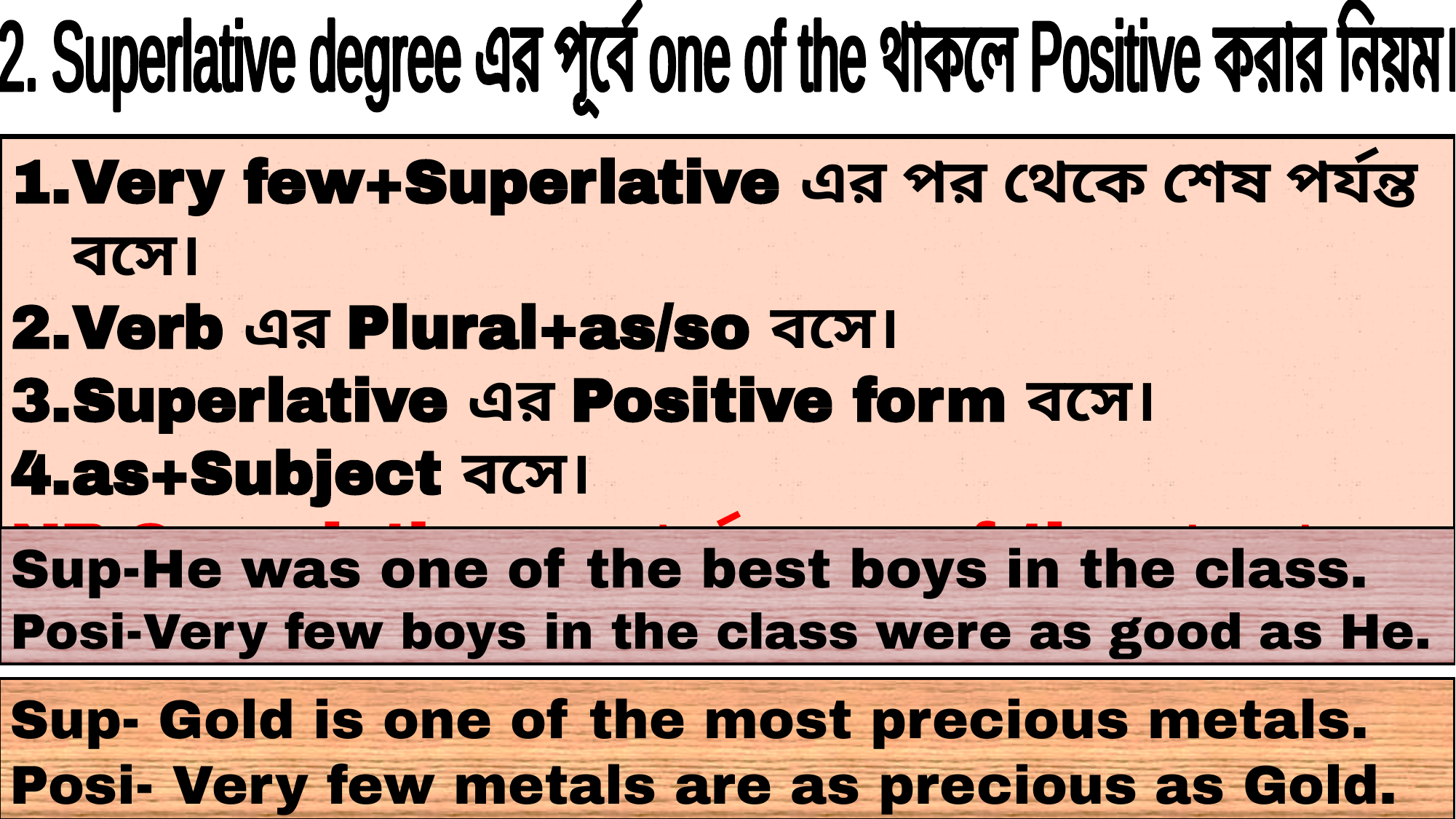

2. Superlative degree এর পূর্বে one of the থাকলে Positive করার নিয়ম।

Very few+Superlative এর পর থেকে শেষ পর্যন্ত বসে।
Verb এর Plural+as/so বসে।
Superlative এর Positive form বসে।
as+Subject বসে।
NB-Superlative এর পূর্বের one of the বাদ যাবে।
Sup-He was one of the best boys in the class.
Posi-Very few boys in the class were as good as He.
Sup- Gold is one of the most precious metals.
Posi- Very few metals are as precious as Gold.